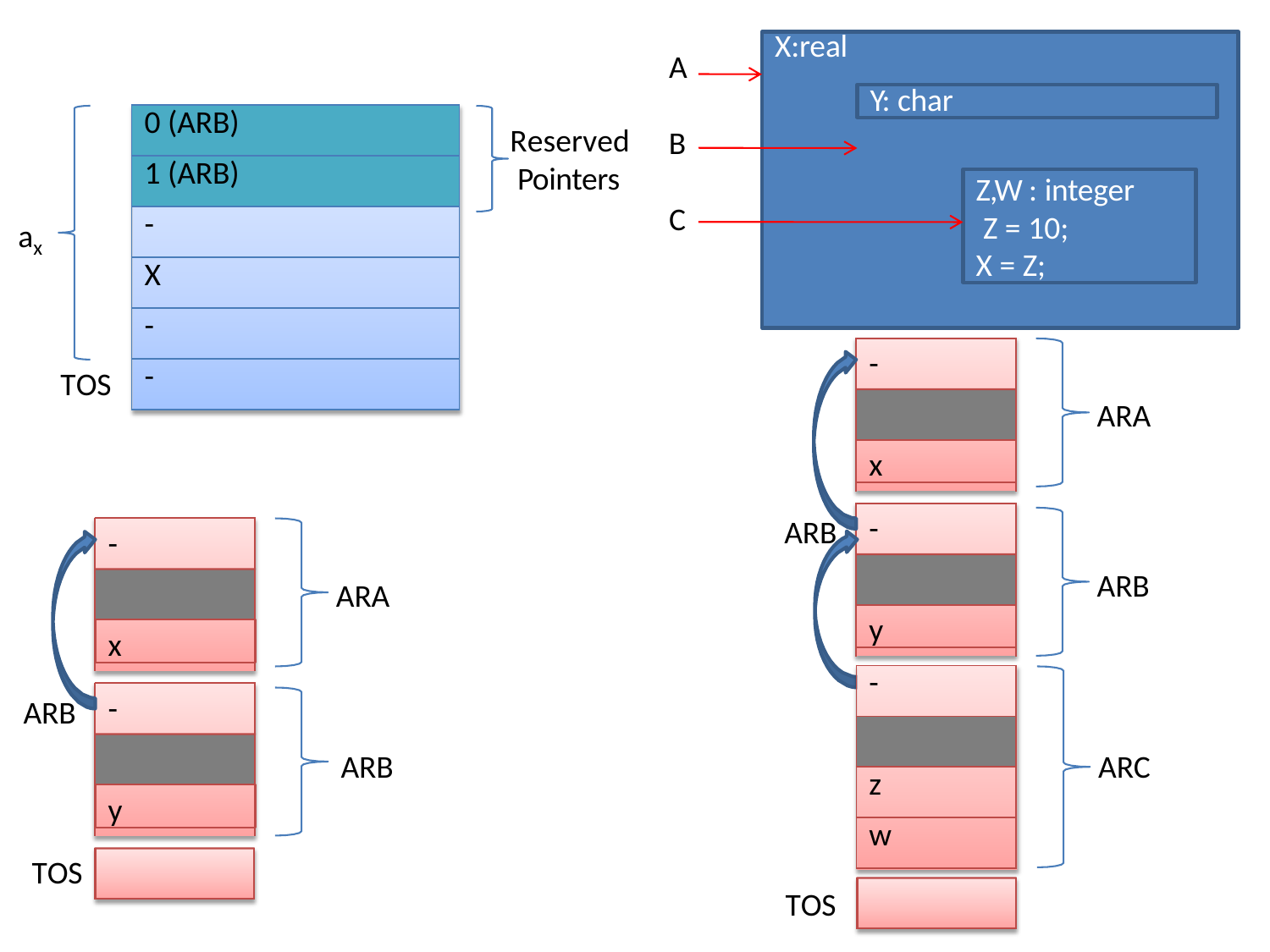

# X:real

A

Y: char

| 0 (ARB) |
| --- |
| 1 (ARB) |
| - |
| X |
| - |
| - |

Reserved  Pointers
B
Z,W : integer  Z = 10;
X = Z;
C
a
x

-
TOS
ARA
x

-
ARB

-

ARB
ARA
y
x
| - |
| --- |
|  |
| z |
| w |

-

ARB
ARB
ARC
y

TOS

TOS